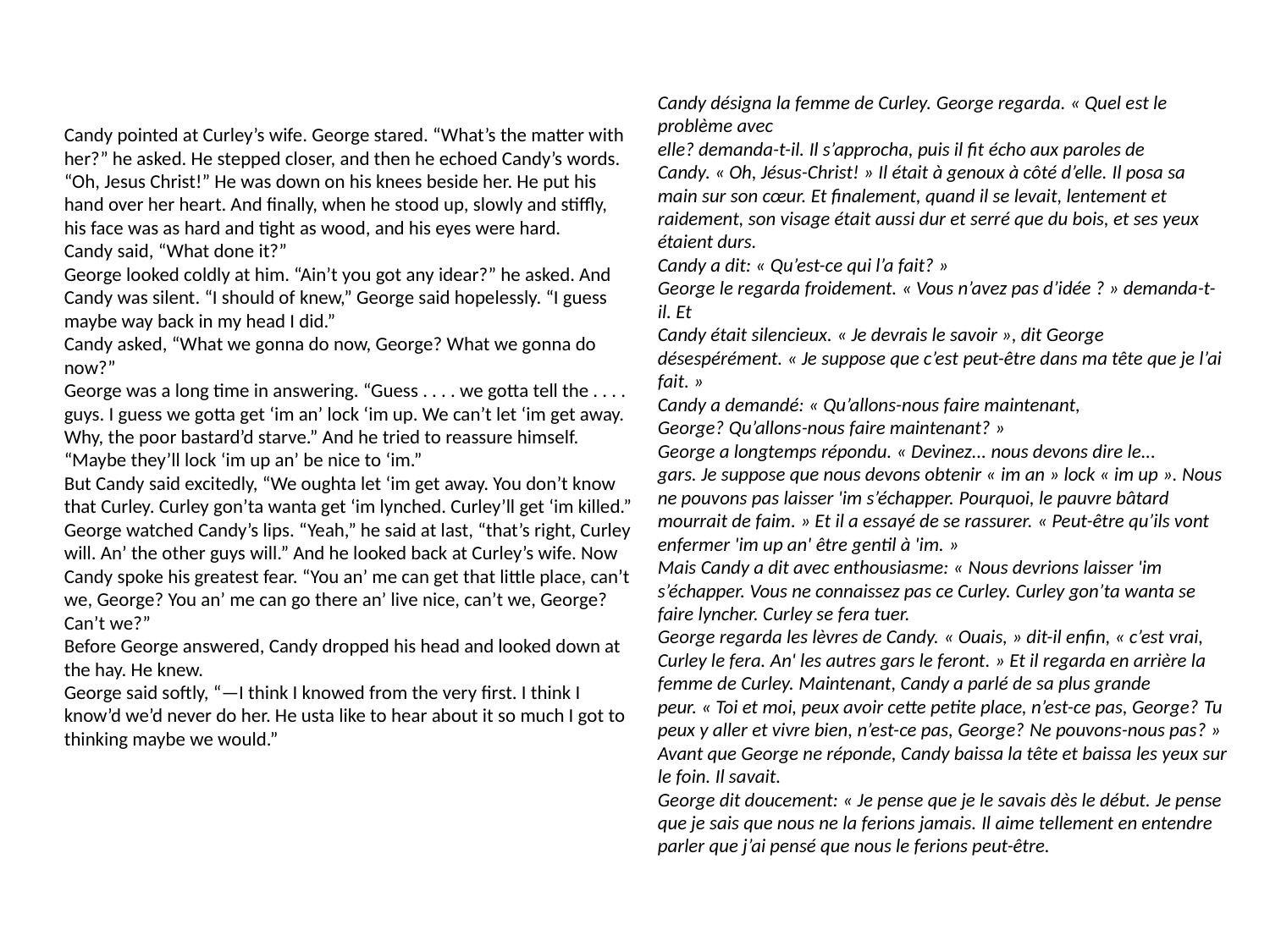

Candy désigna la femme de Curley. George regarda. « Quel est le problème avec
elle? demanda-t-il. Il s’approcha, puis il fit écho aux paroles de Candy. « Oh, Jésus-Christ! » Il était à genoux à côté d’elle. Il posa sa main sur son cœur. Et finalement, quand il se levait, lentement et raidement, son visage était aussi dur et serré que du bois, et ses yeux étaient durs.
Candy a dit: « Qu’est-ce qui l’a fait? »
George le regarda froidement. « Vous n’avez pas d’idée ? » demanda-t-il. Et
Candy était silencieux. « Je devrais le savoir », dit George désespérément. « Je suppose que c’est peut-être dans ma tête que je l’ai fait. »
Candy a demandé: « Qu’allons-nous faire maintenant, George? Qu’allons-nous faire maintenant? »
George a longtemps répondu. « Devinez... nous devons dire le...
gars. Je suppose que nous devons obtenir « im an » lock « im up ». Nous ne pouvons pas laisser 'im s’échapper. Pourquoi, le pauvre bâtard mourrait de faim. » Et il a essayé de se rassurer. « Peut-être qu’ils vont enfermer 'im up an' être gentil à 'im. »
Mais Candy a dit avec enthousiasme: « Nous devrions laisser 'im s’échapper. Vous ne connaissez pas ce Curley. Curley gon’ta wanta se faire lyncher. Curley se fera tuer.
George regarda les lèvres de Candy. « Ouais, » dit-il enfin, « c’est vrai, Curley le fera. An' les autres gars le feront. » Et il regarda en arrière la femme de Curley. Maintenant, Candy a parlé de sa plus grande peur. « Toi et moi, peux avoir cette petite place, n’est-ce pas, George? Tu peux y aller et vivre bien, n’est-ce pas, George? Ne pouvons-nous pas? »
Avant que George ne réponde, Candy baissa la tête et baissa les yeux sur le foin. Il savait.
George dit doucement: « Je pense que je le savais dès le début. Je pense que je sais que nous ne la ferions jamais. Il aime tellement en entendre parler que j’ai pensé que nous le ferions peut-être.

Candy pointed at Curley’s wife. George stared. “What’s the matter with
her?” he asked. He stepped closer, and then he echoed Candy’s words. “Oh, Jesus Christ!” He was down on his knees beside her. He put his hand over her heart. And finally, when he stood up, slowly and stiffly, his face was as hard and tight as wood, and his eyes were hard.
Candy said, “What done it?”
George looked coldly at him. “Ain’t you got any idear?” he asked. And
Candy was silent. “I should of knew,” George said hopelessly. “I guess maybe way back in my head I did.”
Candy asked, “What we gonna do now, George? What we gonna do now?”
George was a long time in answering. “Guess . . . . we gotta tell the . . . .
guys. I guess we gotta get ‘im an’ lock ‘im up. We can’t let ‘im get away. Why, the poor bastard’d starve.” And he tried to reassure himself. “Maybe they’ll lock ‘im up an’ be nice to ‘im.”
But Candy said excitedly, “We oughta let ‘im get away. You don’t know that Curley. Curley gon’ta wanta get ‘im lynched. Curley’ll get ‘im killed.”
George watched Candy’s lips. “Yeah,” he said at last, “that’s right, Curley will. An’ the other guys will.” And he looked back at Curley’s wife. Now Candy spoke his greatest fear. “You an’ me can get that little place, can’t we, George? You an’ me can go there an’ live nice, can’t we, George? Can’t we?”
Before George answered, Candy dropped his head and looked down at the hay. He knew.
George said softly, “—I think I knowed from the very first. I think I know’d we’d never do her. He usta like to hear about it so much I got to thinking maybe we would.”